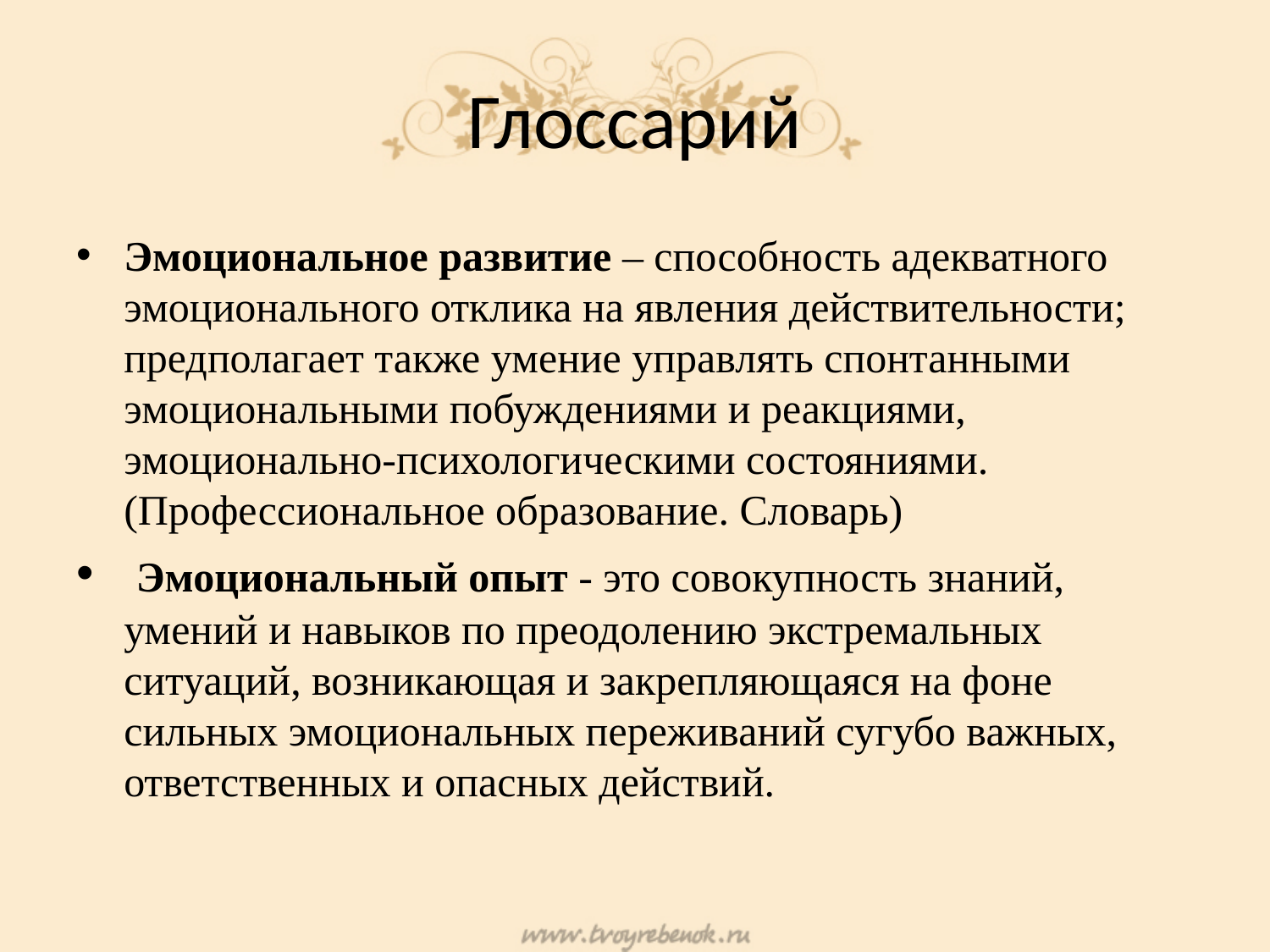

# Глоссарий
Эмоциональное развитие – способность адекватного эмоционального отклика на явления действительности; предполагает также умение управлять спонтанными эмоциональными побуждениями и реакциями, эмоционально-психологическими состояниями. (Профессиональное образование. Словарь)
 Эмоциональный опыт - это совокупность знаний, умений и навыков по преодолению экстремальных ситуаций, возникающая и закрепляющаяся на фоне сильных эмоциональных переживаний сугубо важных, ответственных и опасных действий.